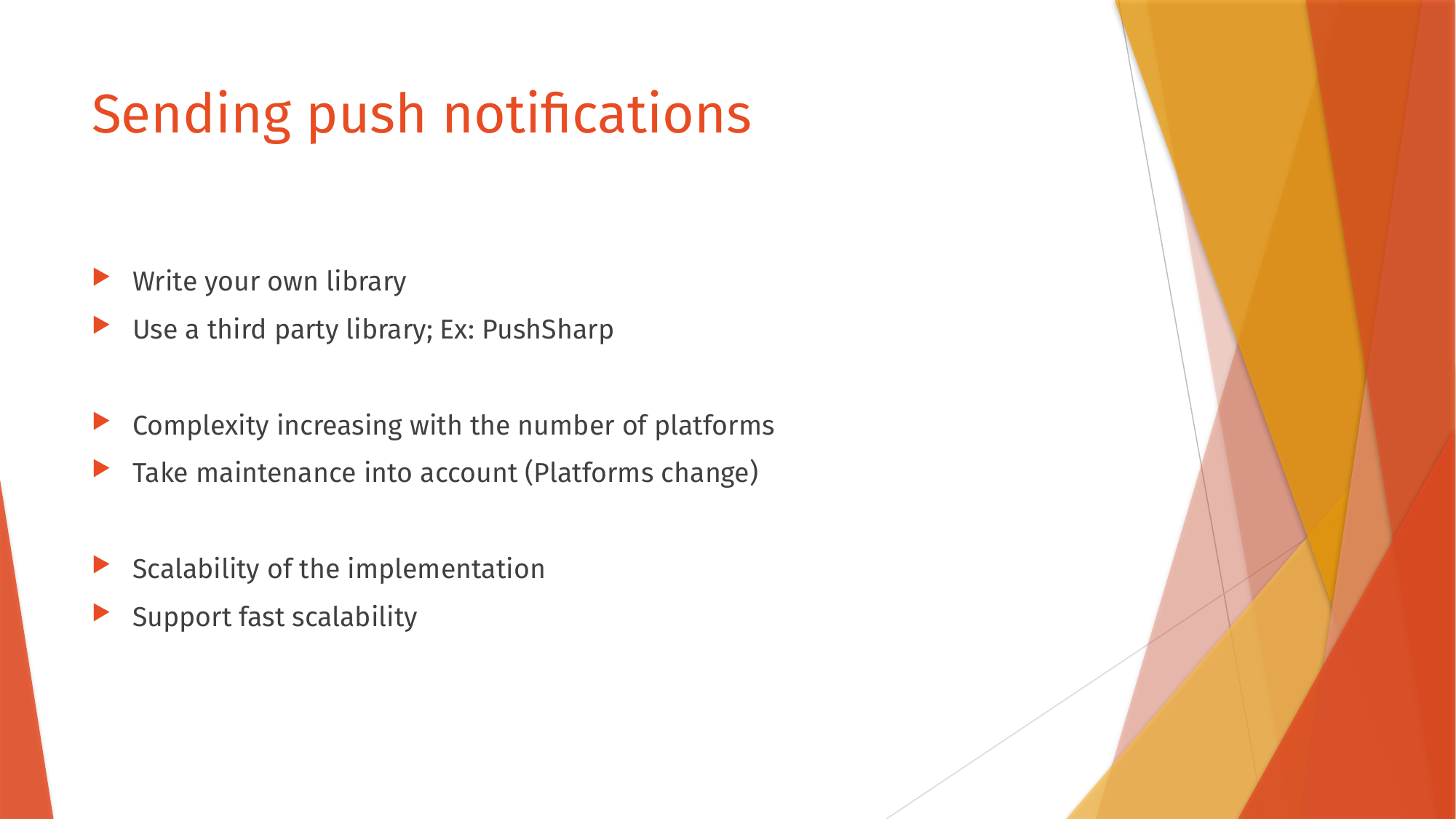

# Sending push notifications
Write your own library
Use a third party library; Ex: PushSharp

Complexity increasing with the number of platforms
Take maintenance into account (Platforms change)

Scalability of the implementation
Support fast scalability